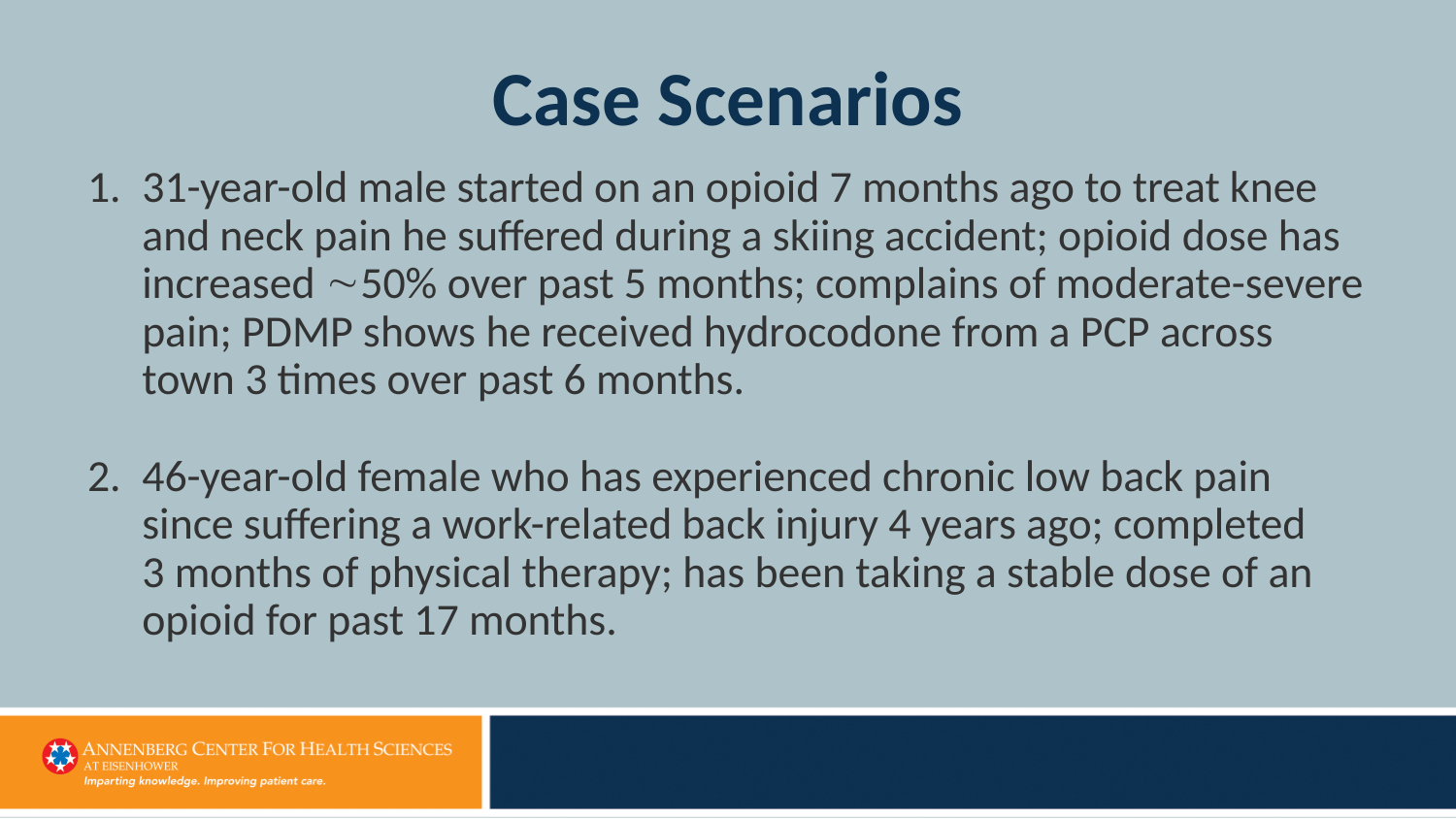

# Case Scenarios
31-year-old male started on an opioid 7 months ago to treat knee and neck pain he suffered during a skiing accident; opioid dose has increased ∼50% over past 5 months; complains of moderate-severe pain; PDMP shows he received hydrocodone from a PCP across town 3 times over past 6 months.
46-year-old female who has experienced chronic low back pain since suffering a work-related back injury 4 years ago; completed
3 months of physical therapy; has been taking a stable dose of an opioid for past 17 months.